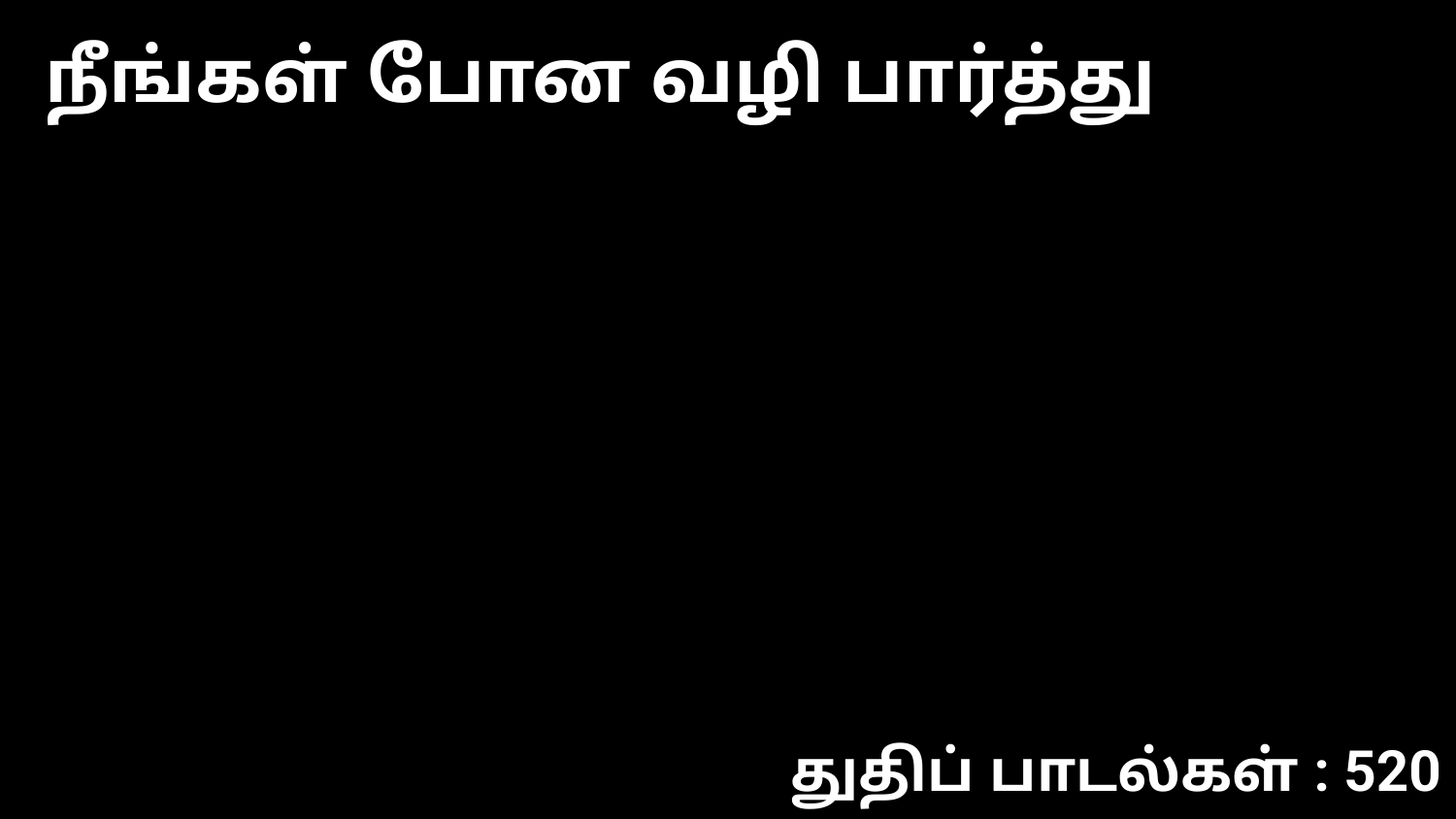

நீங்கள் போன வழி பார்த்து
துதிப் பாடல்கள் : 520